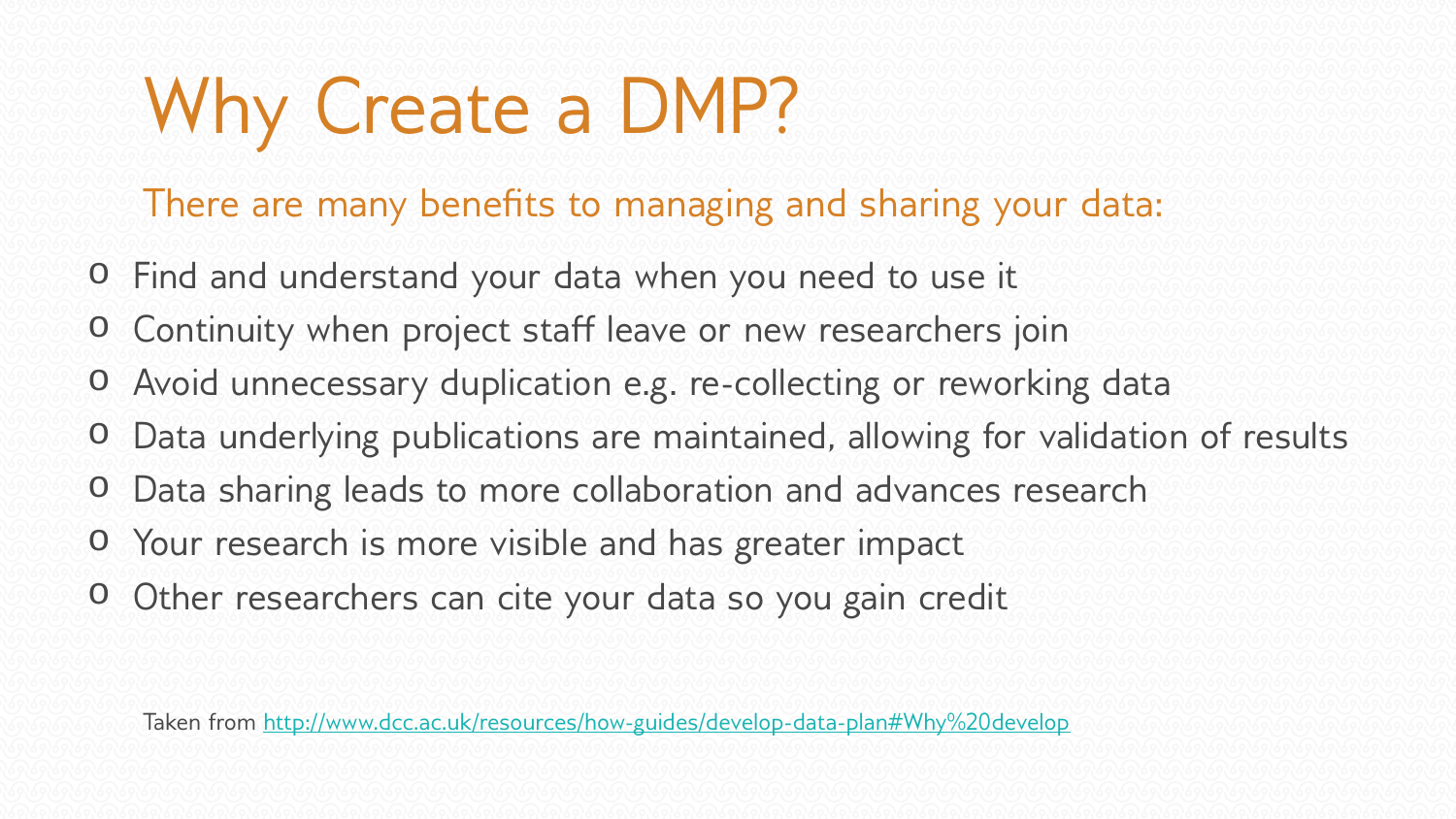

# Why Create a DMP?
There are many benefits to managing and sharing your data:
Find and understand your data when you need to use it
Continuity when project staff leave or new researchers join
Avoid unnecessary duplication e.g. re-collecting or reworking data
Data underlying publications are maintained, allowing for validation of results
Data sharing leads to more collaboration and advances research
Your research is more visible and has greater impact
Other researchers can cite your data so you gain credit
Taken from http://www.dcc.ac.uk/resources/how-guides/develop-data-plan#Why%20develop